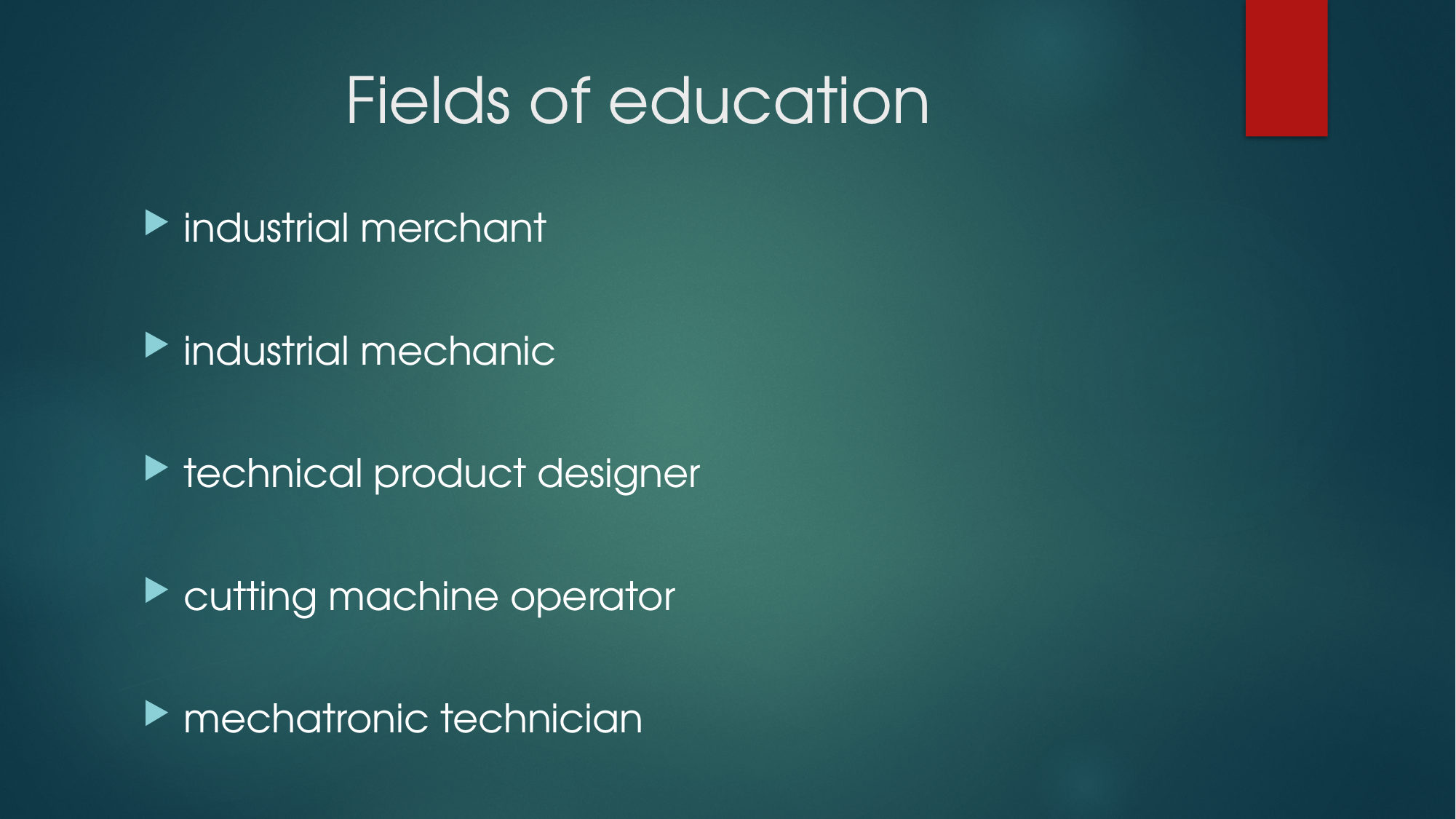

# Fields of education

industrial merchant

industrial mechanic

technical product designer

cutting machine operator

mechatronic technician